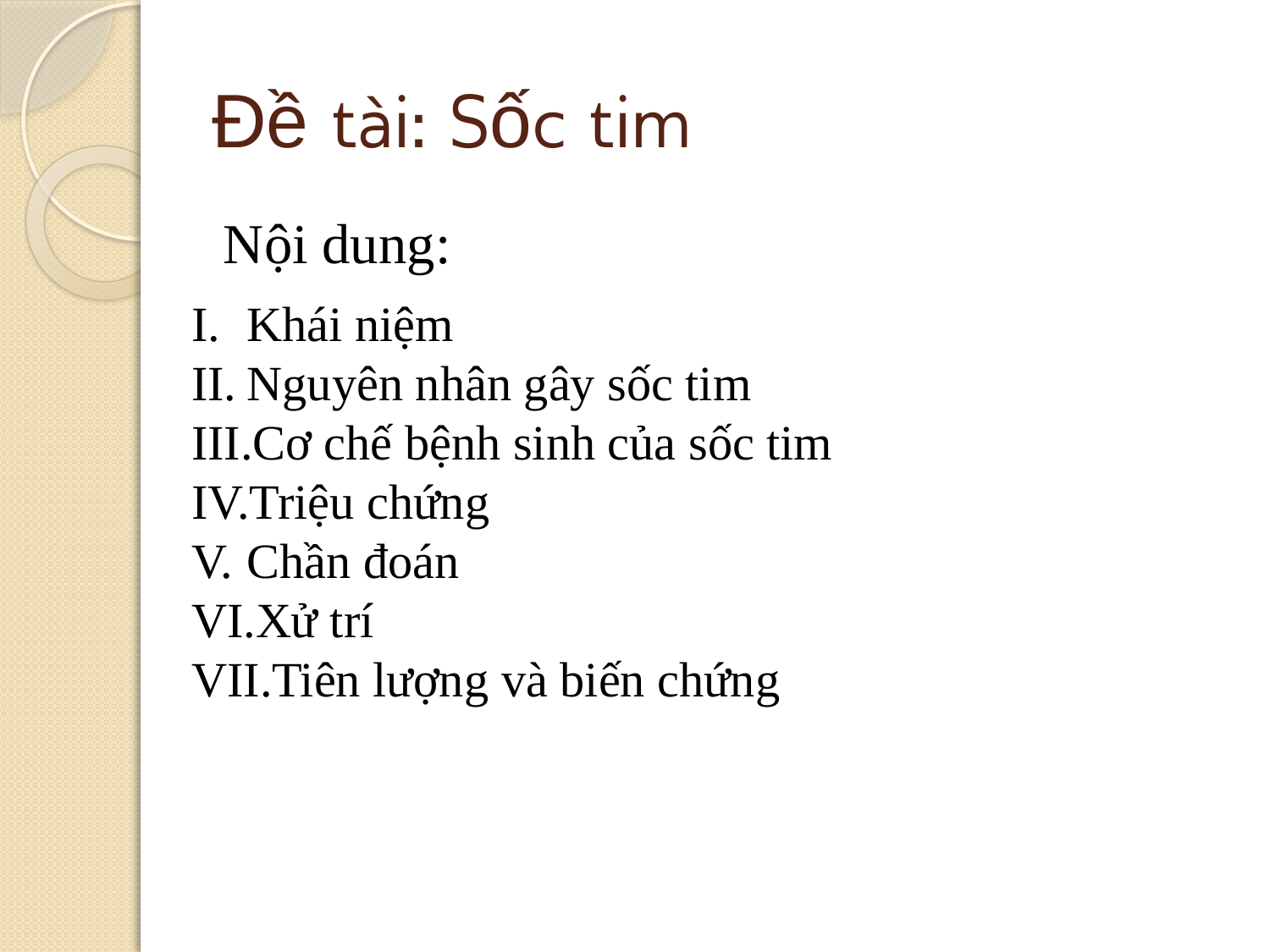

# Đề tài: Sốc tim
Nội dung:
Khái niệm
Nguyên nhân gây sốc tim
Cơ chế bệnh sinh của sốc tim
Triệu chứng
Chần đoán
Xử trí
Tiên lượng và biến chứng